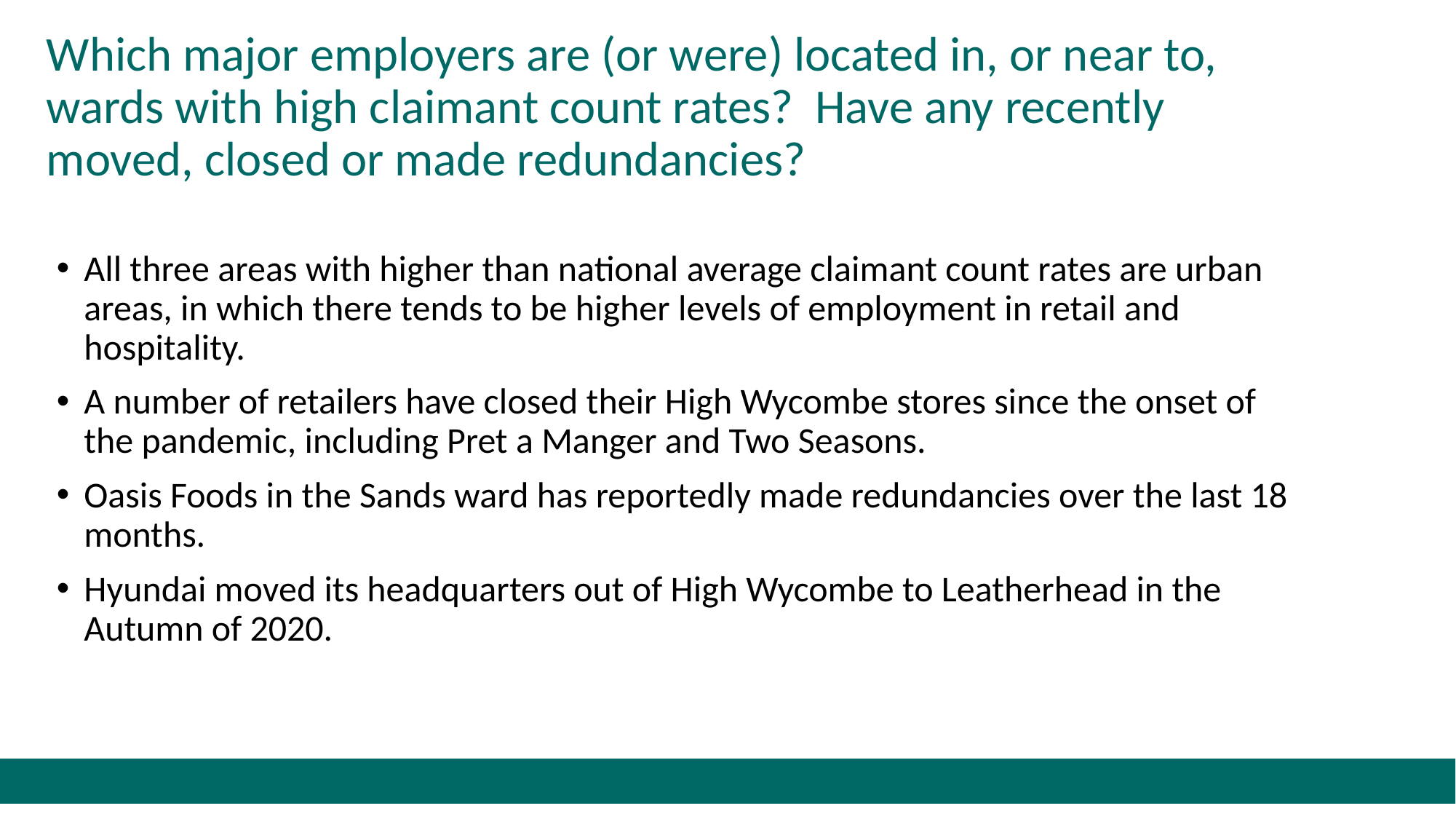

# Which major employers are (or were) located in, or near to, wards with high claimant count rates?  Have any recently moved, closed or made redundancies?
All three areas with higher than national average claimant count rates are urban areas, in which there tends to be higher levels of employment in retail and hospitality.
A number of retailers have closed their High Wycombe stores since the onset of the pandemic, including Pret a Manger and Two Seasons.
Oasis Foods in the Sands ward has reportedly made redundancies over the last 18 months.
Hyundai moved its headquarters out of High Wycombe to Leatherhead in the Autumn of 2020.